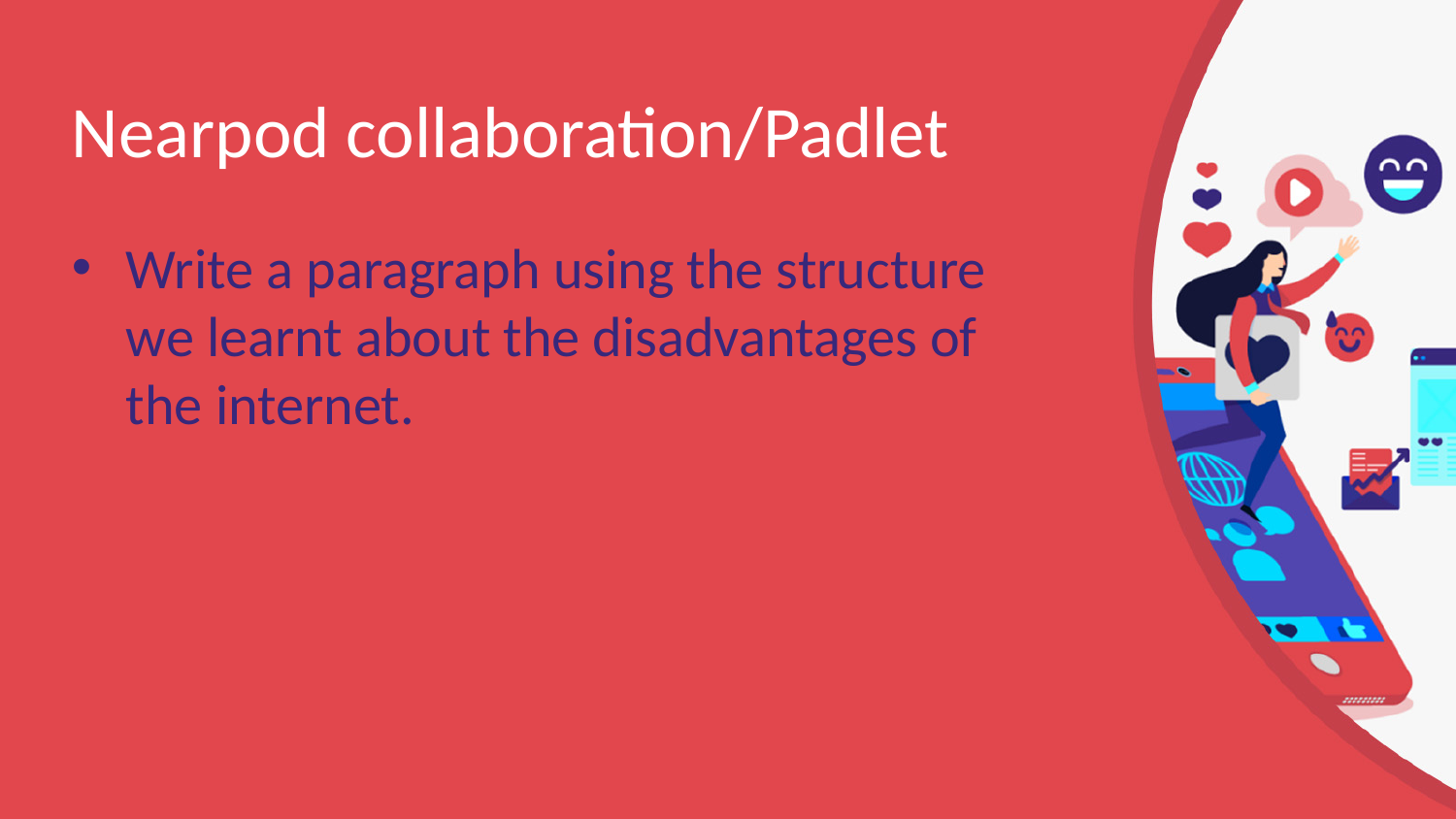

# Nearpod collaboration/Padlet
Write a paragraph using the structure we learnt about the disadvantages of the internet.